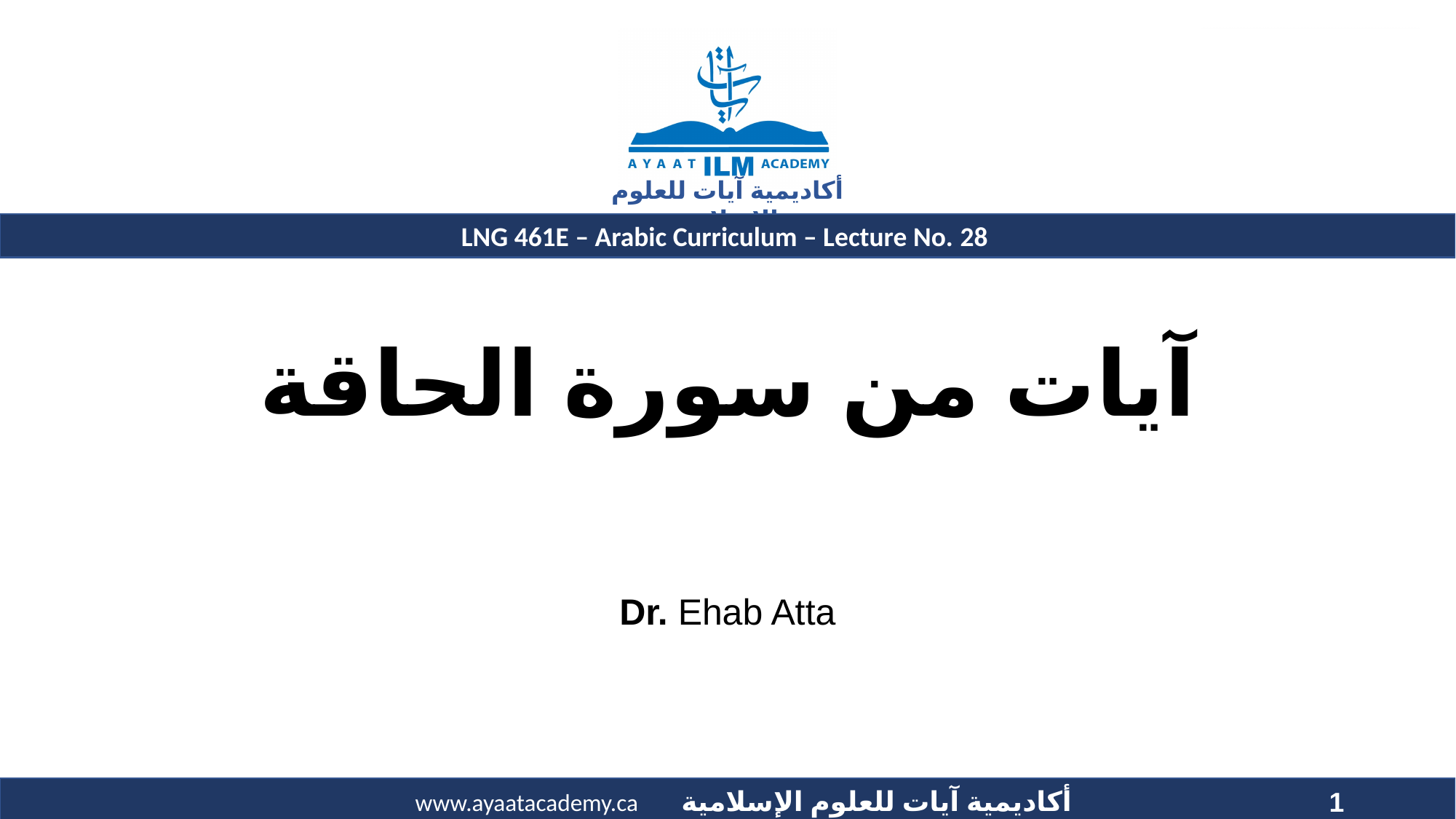

# آيات من سورة الحاقة
Dr. Ehab Atta
1